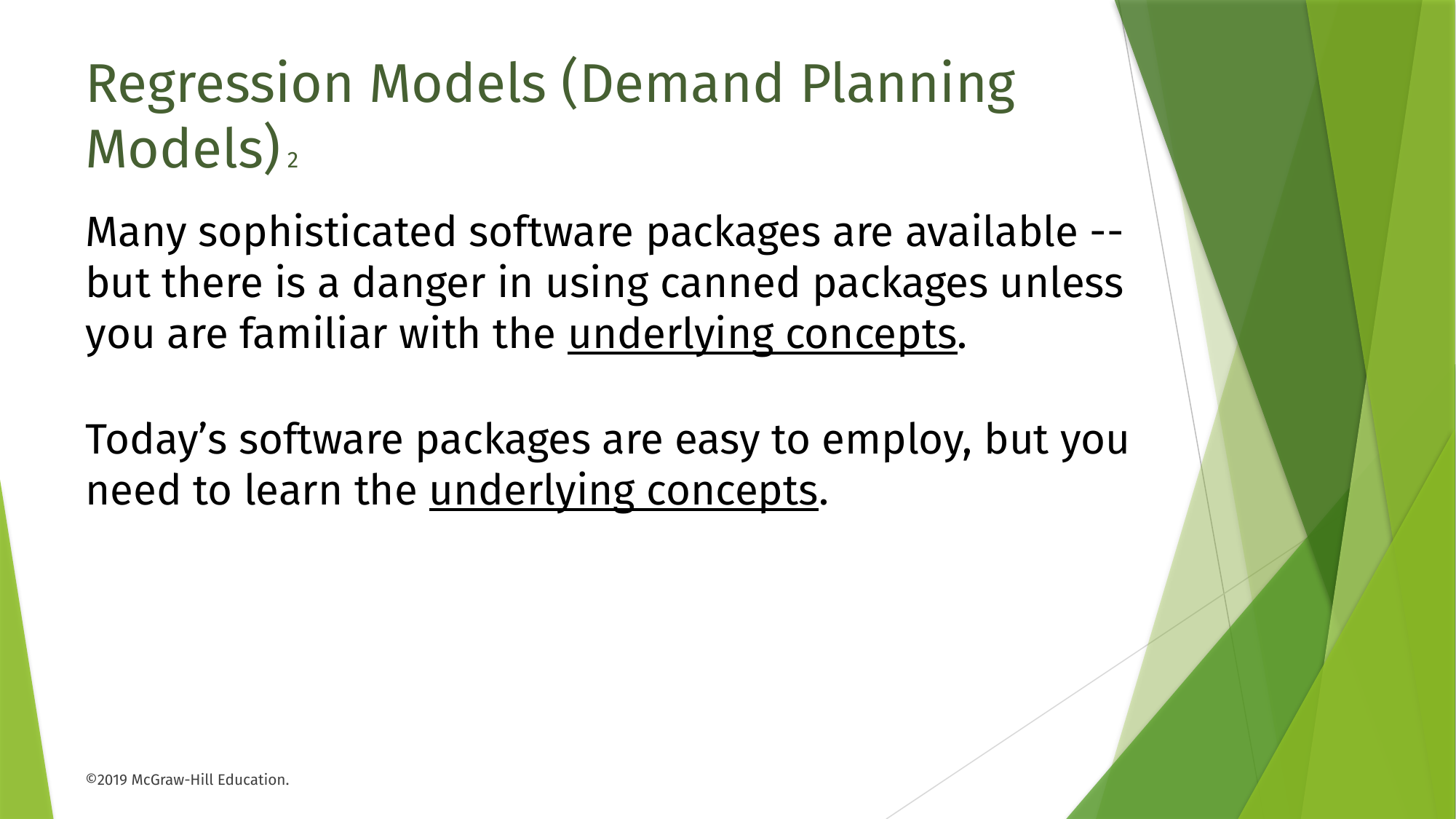

# Regression Models (Demand Planning Models) 2
Many sophisticated software packages are available -- but there is a danger in using canned packages unless you are familiar with the underlying concepts.
Today’s software packages are easy to employ, but you need to learn the underlying concepts.